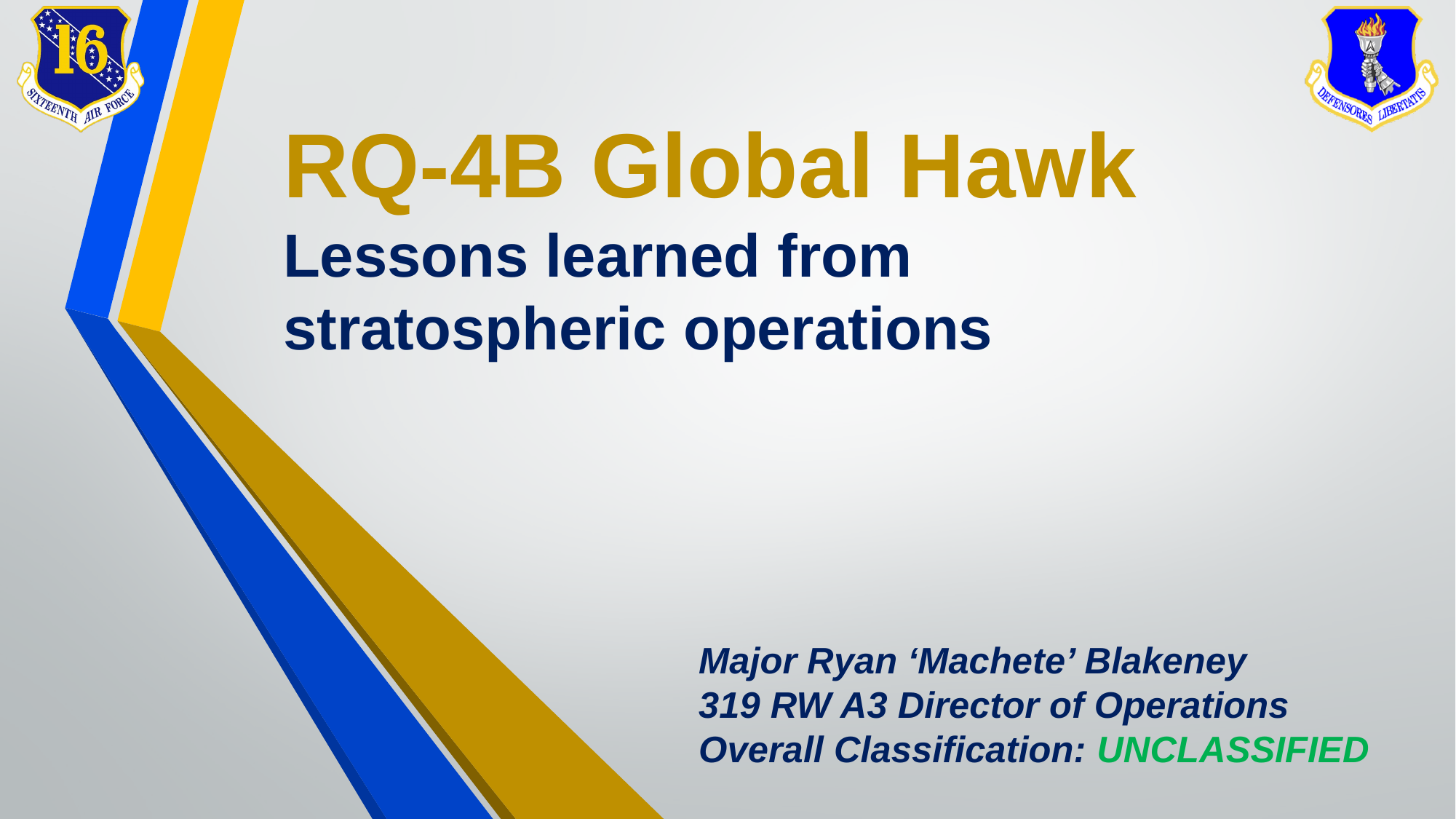

# RQ-4B Global Hawk Lessons learned from stratospheric operations
Major Ryan ‘Machete’ Blakeney
319 RW A3 Director of Operations
Overall Classification: UNCLASSIFIED